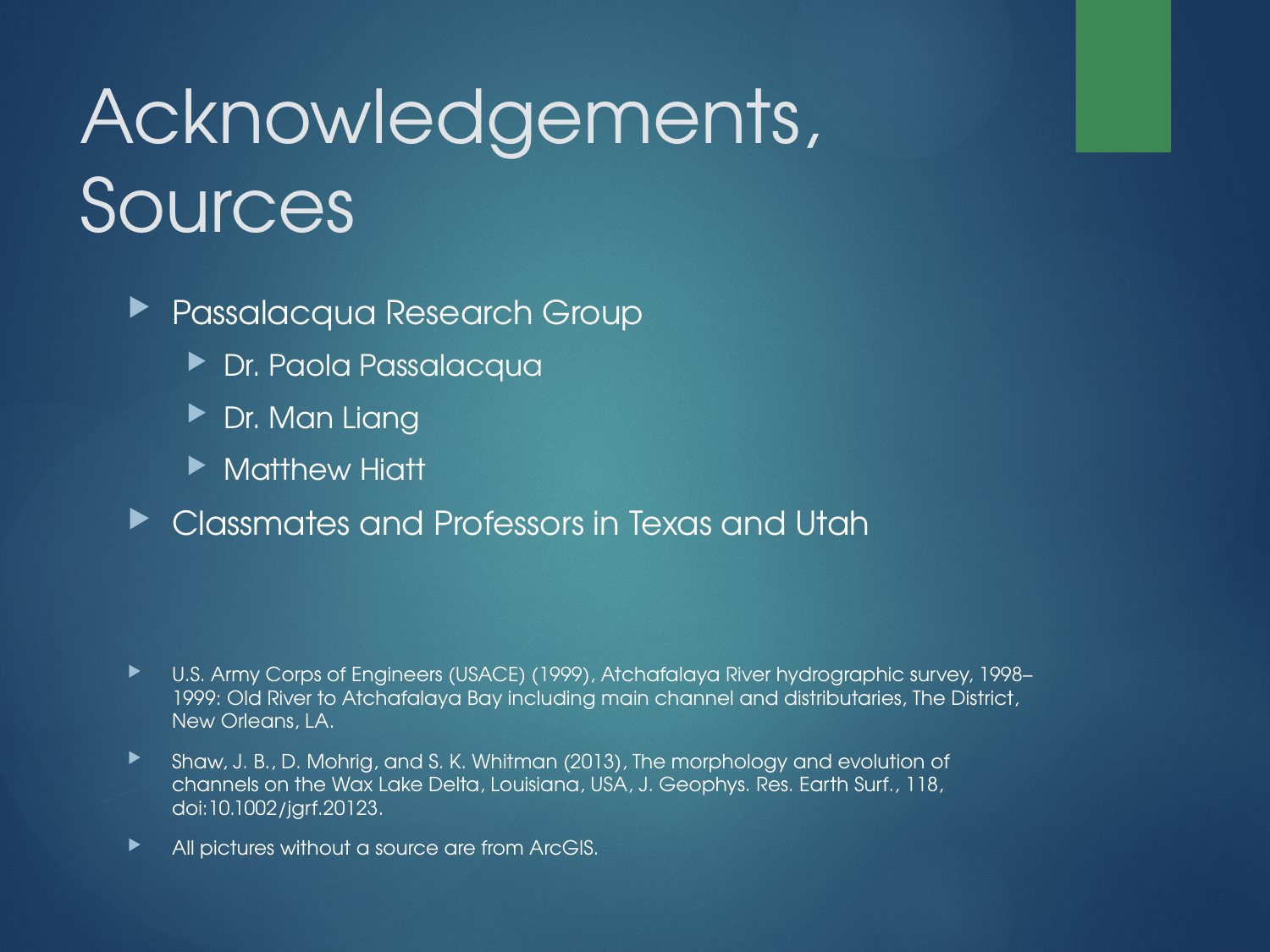

# Acknowledgements, Sources
Passalacqua Research Group
Dr. Paola Passalacqua
Dr. Man Liang
Matthew Hiatt
Classmates and Professors in Texas and Utah

U.S. Army Corps of Engineers (USACE) (1999), Atchafalaya River hydrographic survey, 1998–1999: Old River to Atchafalaya Bay including main channel and distributaries, The District, New Orleans, LA.
Shaw, J. B., D. Mohrig, and S. K. Whitman (2013), The morphology and evolution of channels on the Wax Lake Delta, Louisiana, USA, J. Geophys. Res. Earth Surf., 118, doi:10.1002/jgrf.20123.
All pictures without a source are from ArcGIS.